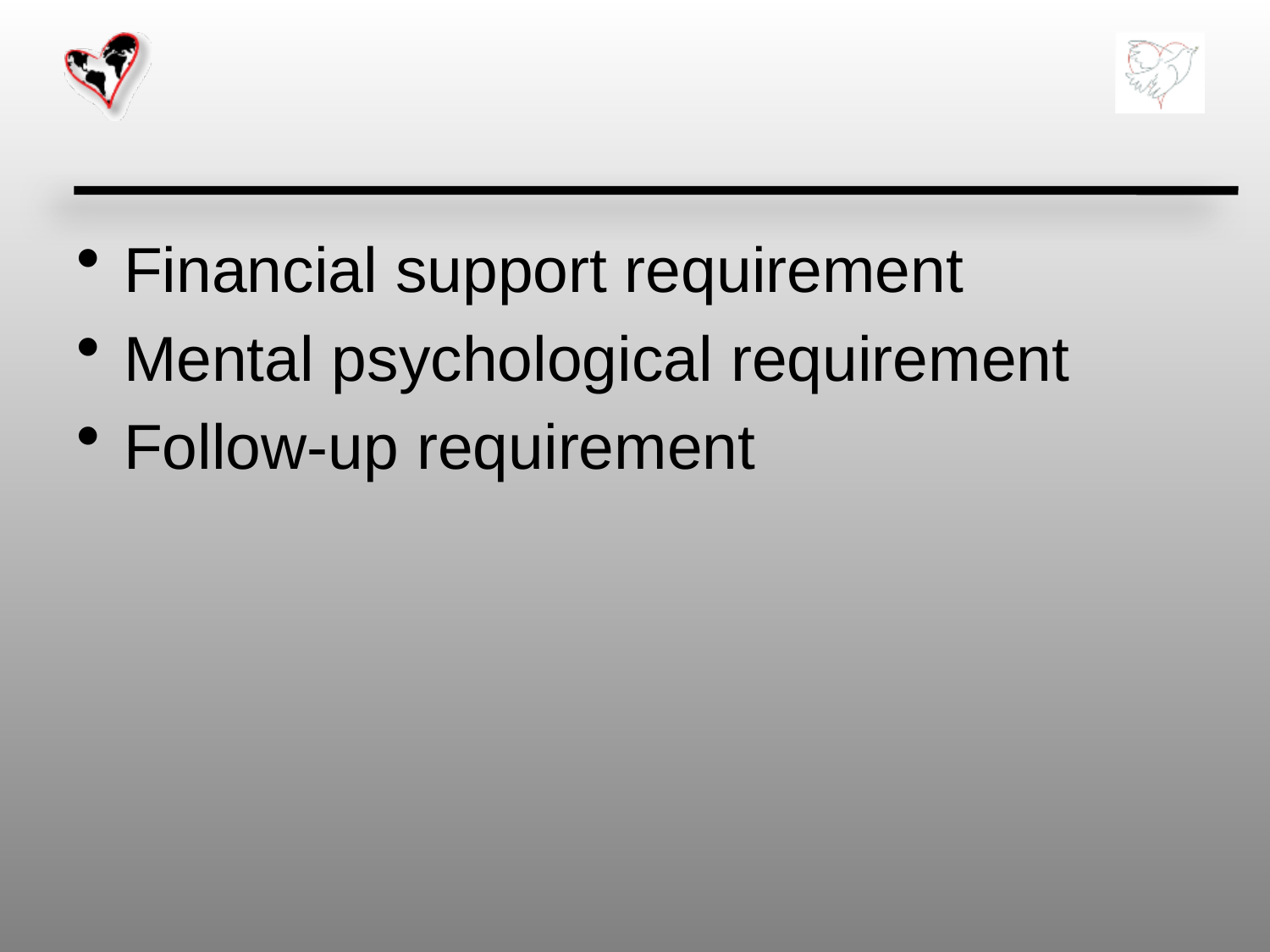

#
Financial support requirement
Mental psychological requirement
Follow-up requirement